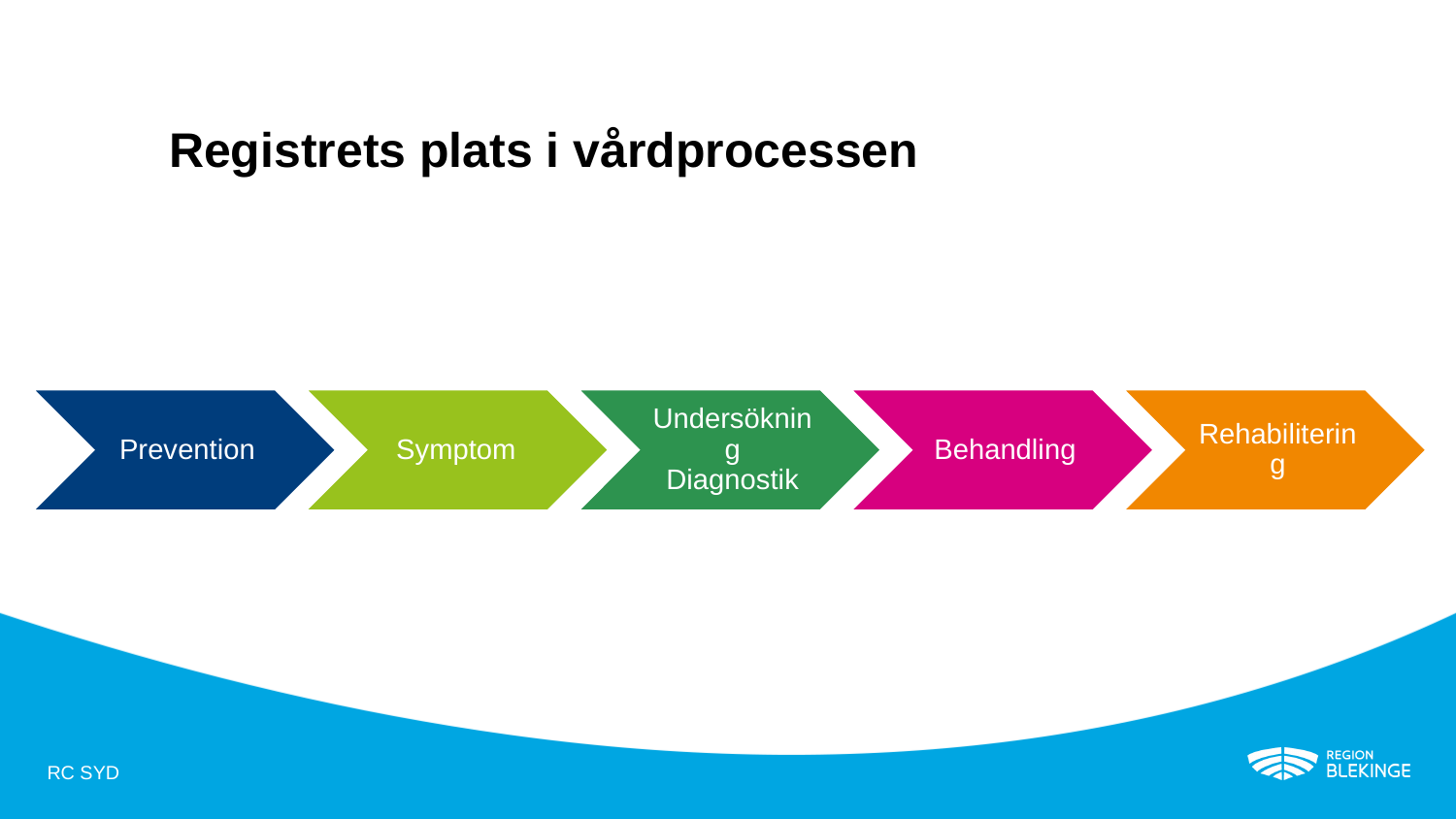

# Registrets plats i vårdprocessen
Prevention
Symptom
Undersökning
Diagnostik
Behandling
Rehabilitering
RC SYD